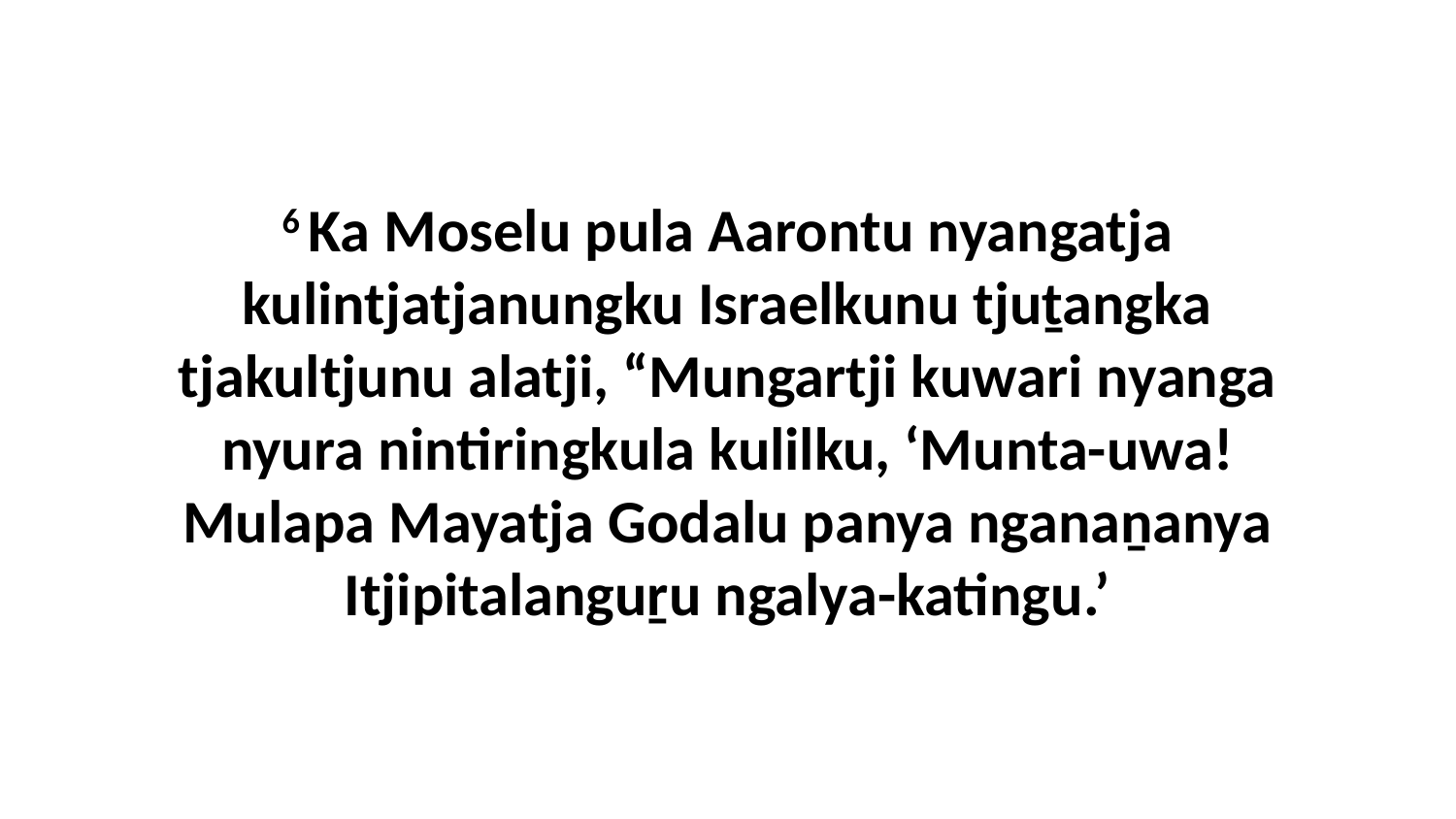

6 Ka Moselu pula Aarontu nyangatja kulintjatjanungku Israelkunu tjuṯangka tjakultjunu alatji, “Mungartji kuwari nyanga nyura nintiringkula kulilku, ‘Munta-uwa! Mulapa Mayatja Godalu panya nganaṉanya Itjipitalanguṟu ngalya-katingu.’